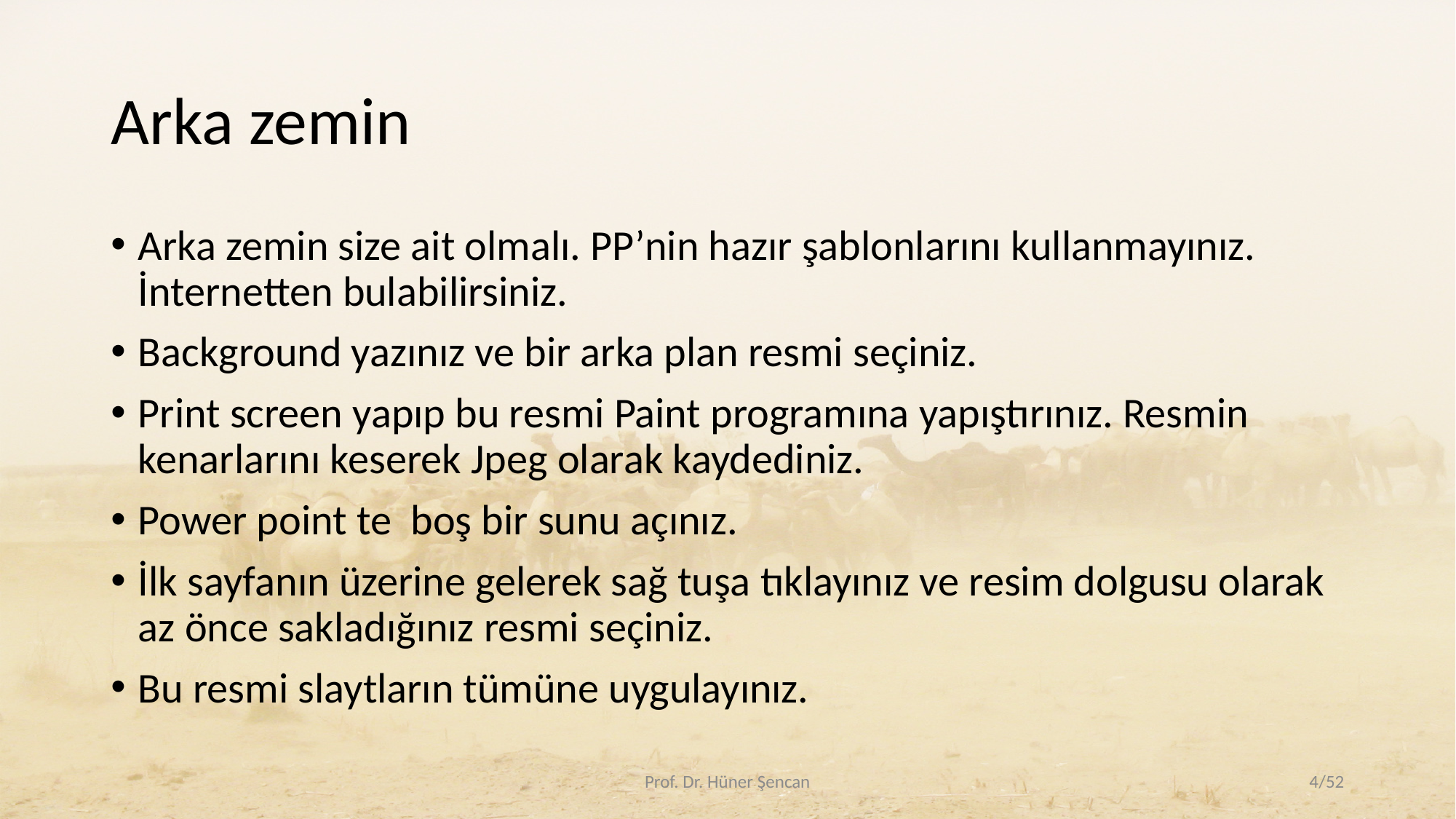

# Arka zemin
Arka zemin size ait olmalı. PP’nin hazır şablonlarını kullanmayınız. İnternetten bulabilirsiniz.
Background yazınız ve bir arka plan resmi seçiniz.
Print screen yapıp bu resmi Paint programına yapıştırınız. Resmin kenarlarını keserek Jpeg olarak kaydediniz.
Power point te  boş bir sunu açınız.
İlk sayfanın üzerine gelerek sağ tuşa tıklayınız ve resim dolgusu olarak az önce sakladığınız resmi seçiniz.
Bu resmi slaytların tümüne uygulayınız.

Prof. Dr. Hüner Şencan
4